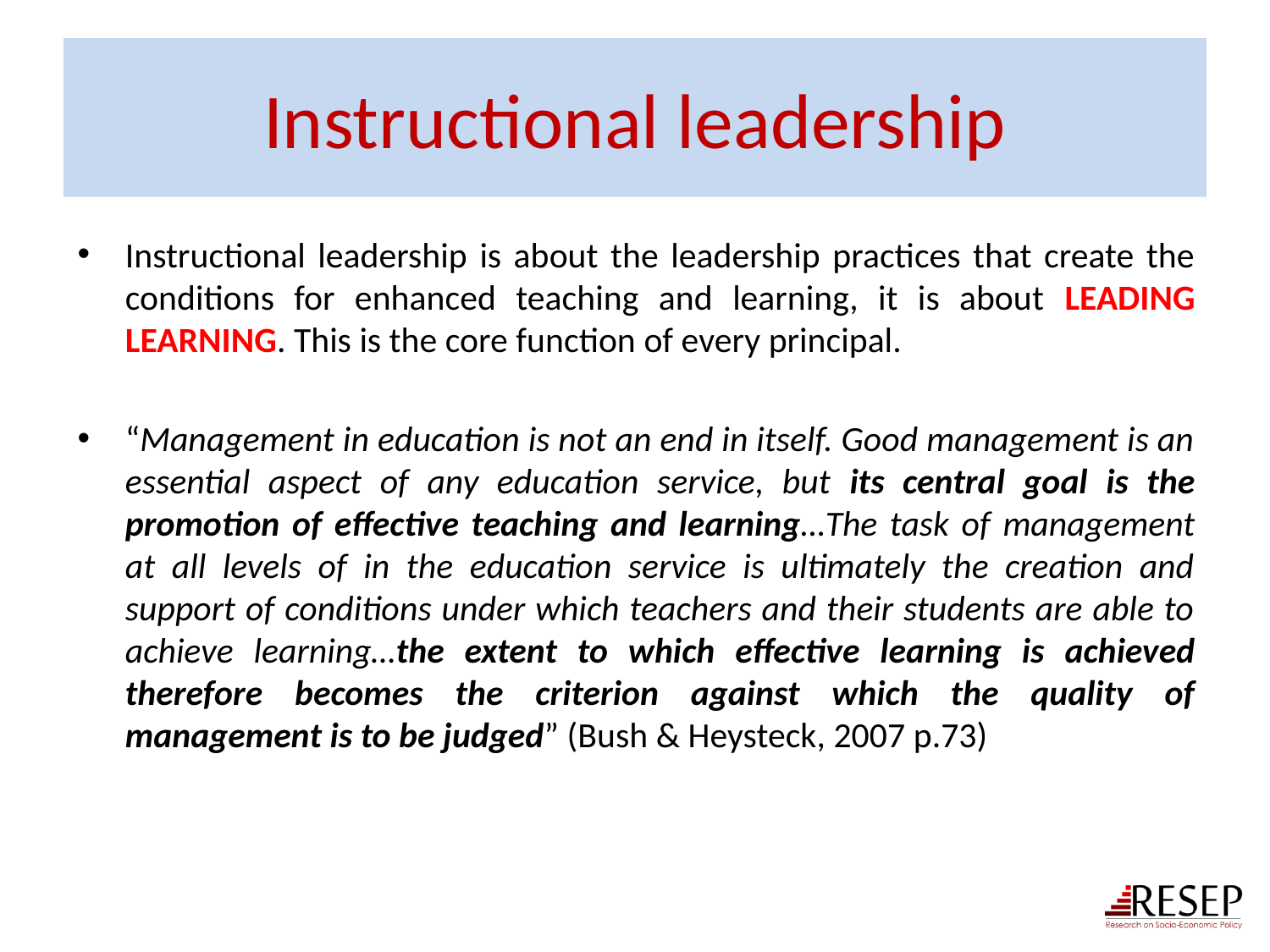

# Instructional leadership
Instructional leadership is about the leadership practices that create the conditions for enhanced teaching and learning, it is about LEADING LEARNING. This is the core function of every principal.

“Management in education is not an end in itself. Good management is an essential aspect of any education service, but its central goal is the promotion of effective teaching and learning…The task of management at all levels of in the education service is ultimately the creation and support of conditions under which teachers and their students are able to achieve learning…the extent to which effective learning is achieved therefore becomes the criterion against which the quality of management is to be judged” (Bush & Heysteck, 2007 p.73)
29